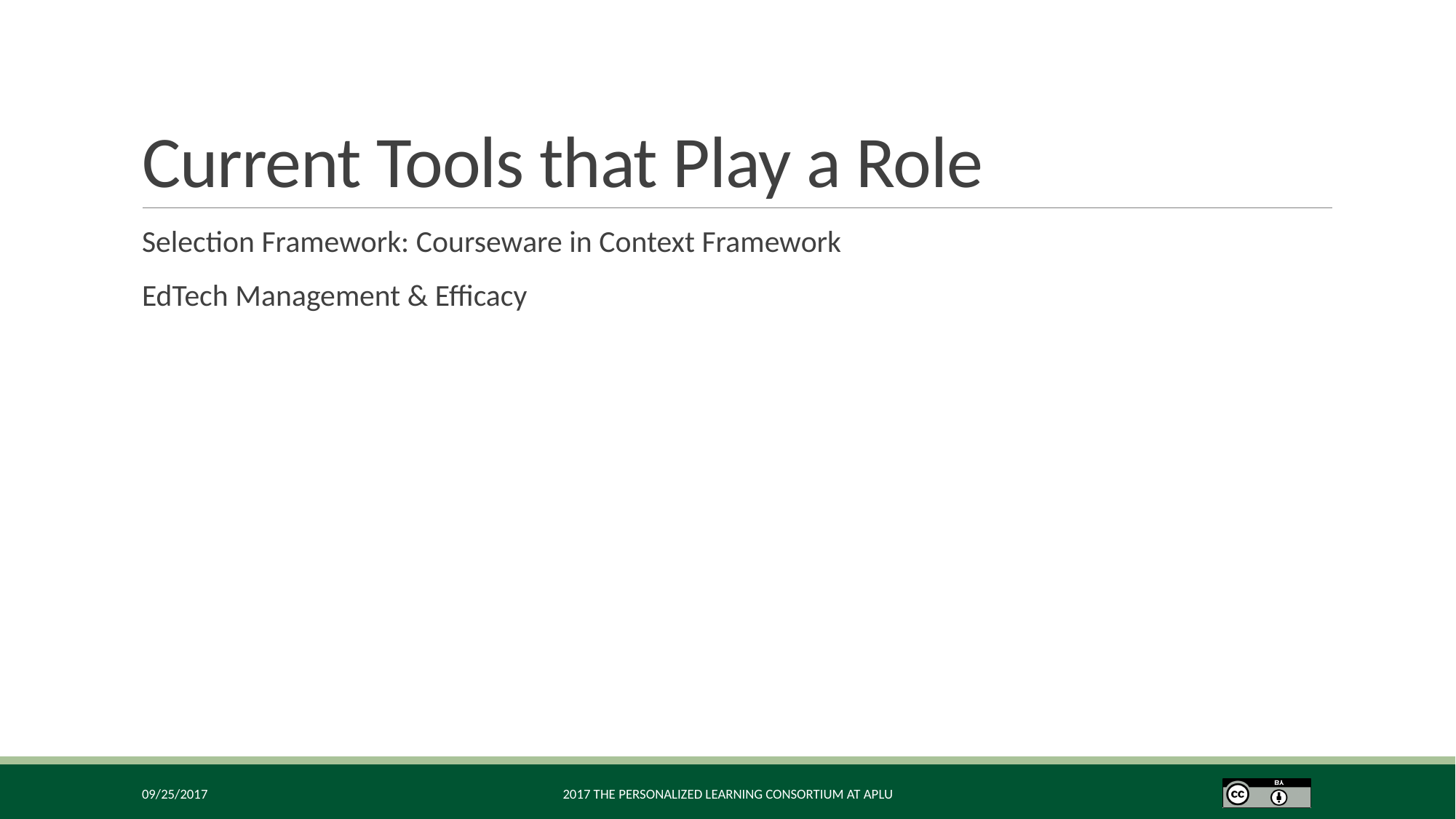

# Current Tools that Play a Role
Selection Framework: Courseware in Context Framework
EdTech Management & Efficacy
09/25/2017
2017 The Personalized Learning Consortium at APLU